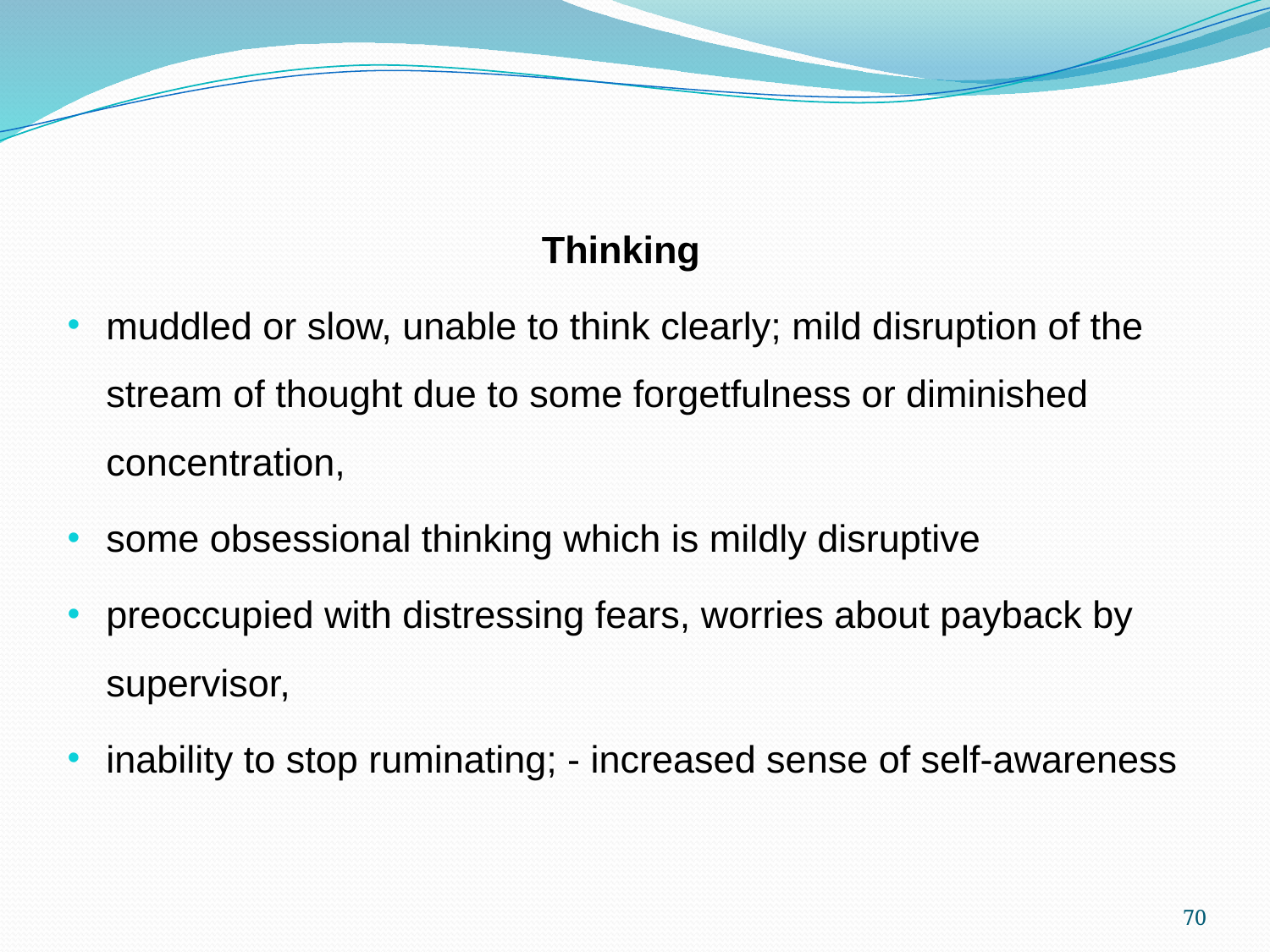

Thinking
muddled or slow, unable to think clearly; mild disruption of the stream of thought due to some forgetfulness or diminished concentration,
some obsessional thinking which is mildly disruptive
preoccupied with distressing fears, worries about payback by supervisor,
inability to stop ruminating; - increased sense of self-awareness
70